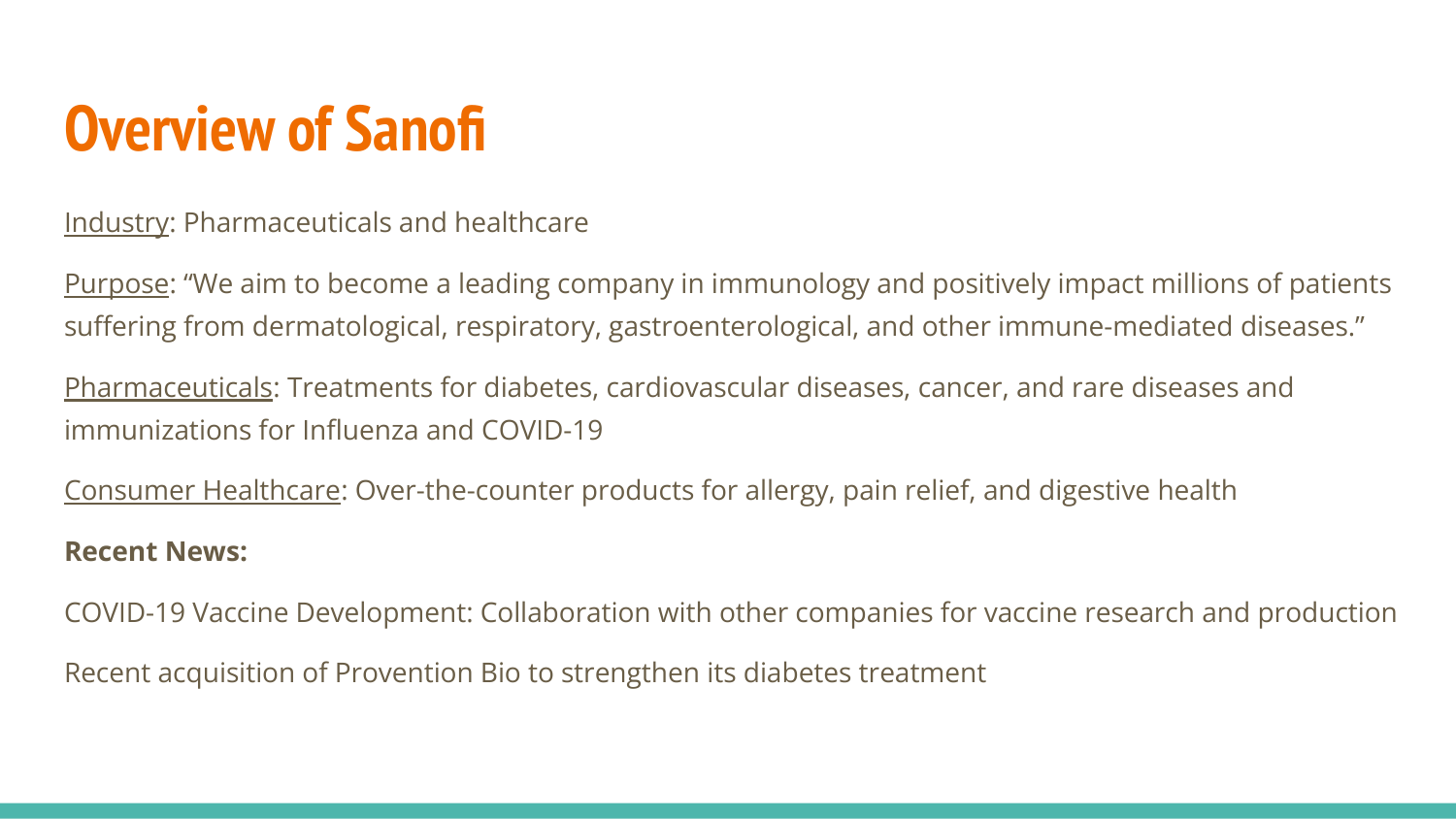

# Overview of Sanofi
Industry: Pharmaceuticals and healthcare
Purpose: “We aim to become a leading company in immunology and positively impact millions of patients suffering from dermatological, respiratory, gastroenterological, and other immune-mediated diseases.”
Pharmaceuticals: Treatments for diabetes, cardiovascular diseases, cancer, and rare diseases and immunizations for Influenza and COVID-19
Consumer Healthcare: Over-the-counter products for allergy, pain relief, and digestive health
Recent News:
COVID-19 Vaccine Development: Collaboration with other companies for vaccine research and production
Recent acquisition of Provention Bio to strengthen its diabetes treatment